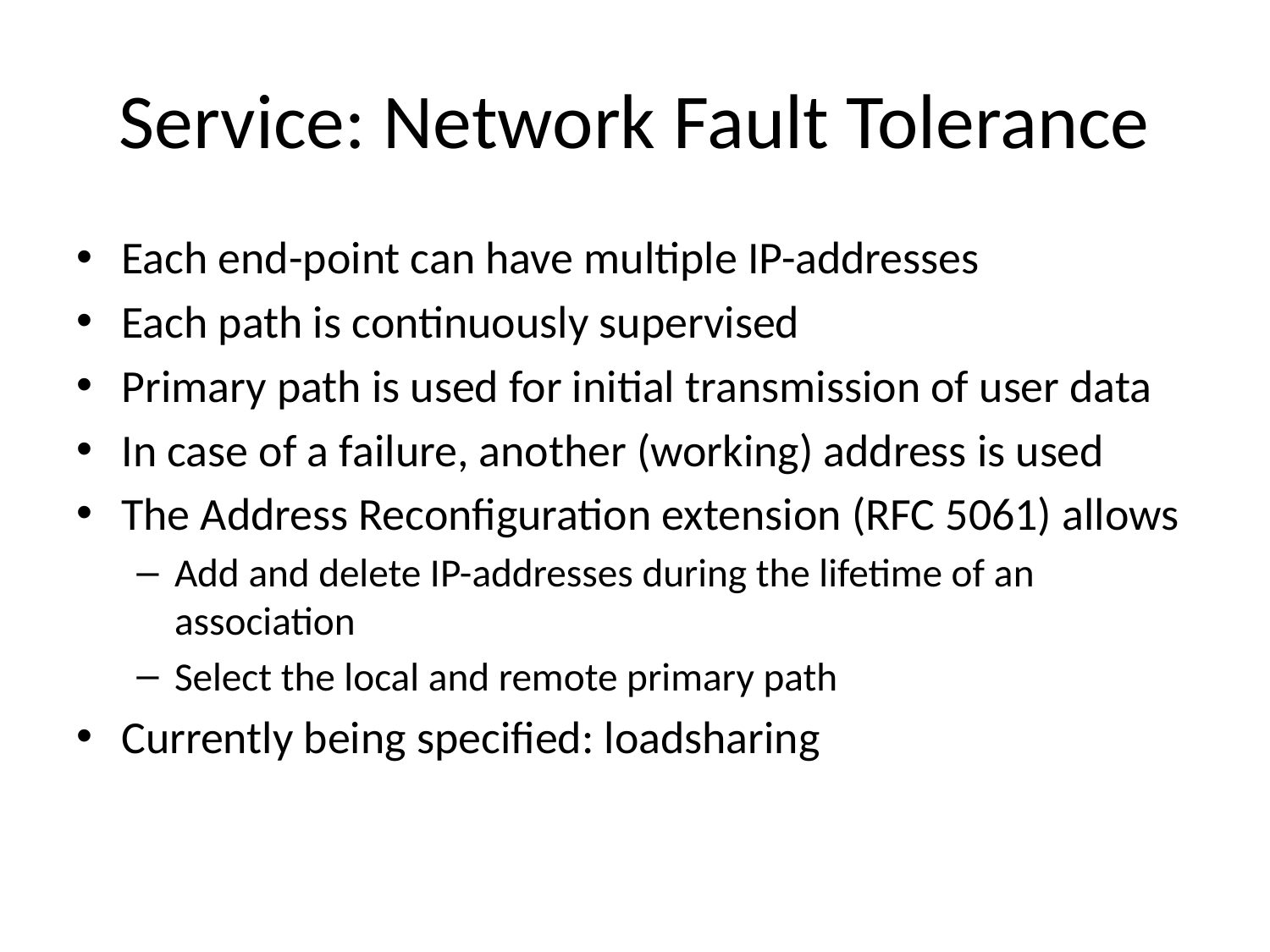

# Service: Network Fault Tolerance
Each end-point can have multiple IP-addresses
Each path is continuously supervised
Primary path is used for initial transmission of user data
In case of a failure, another (working) address is used
The Address Reconfiguration extension (RFC 5061) allows
Add and delete IP-addresses during the lifetime of an association
Select the local and remote primary path
Currently being specified: loadsharing